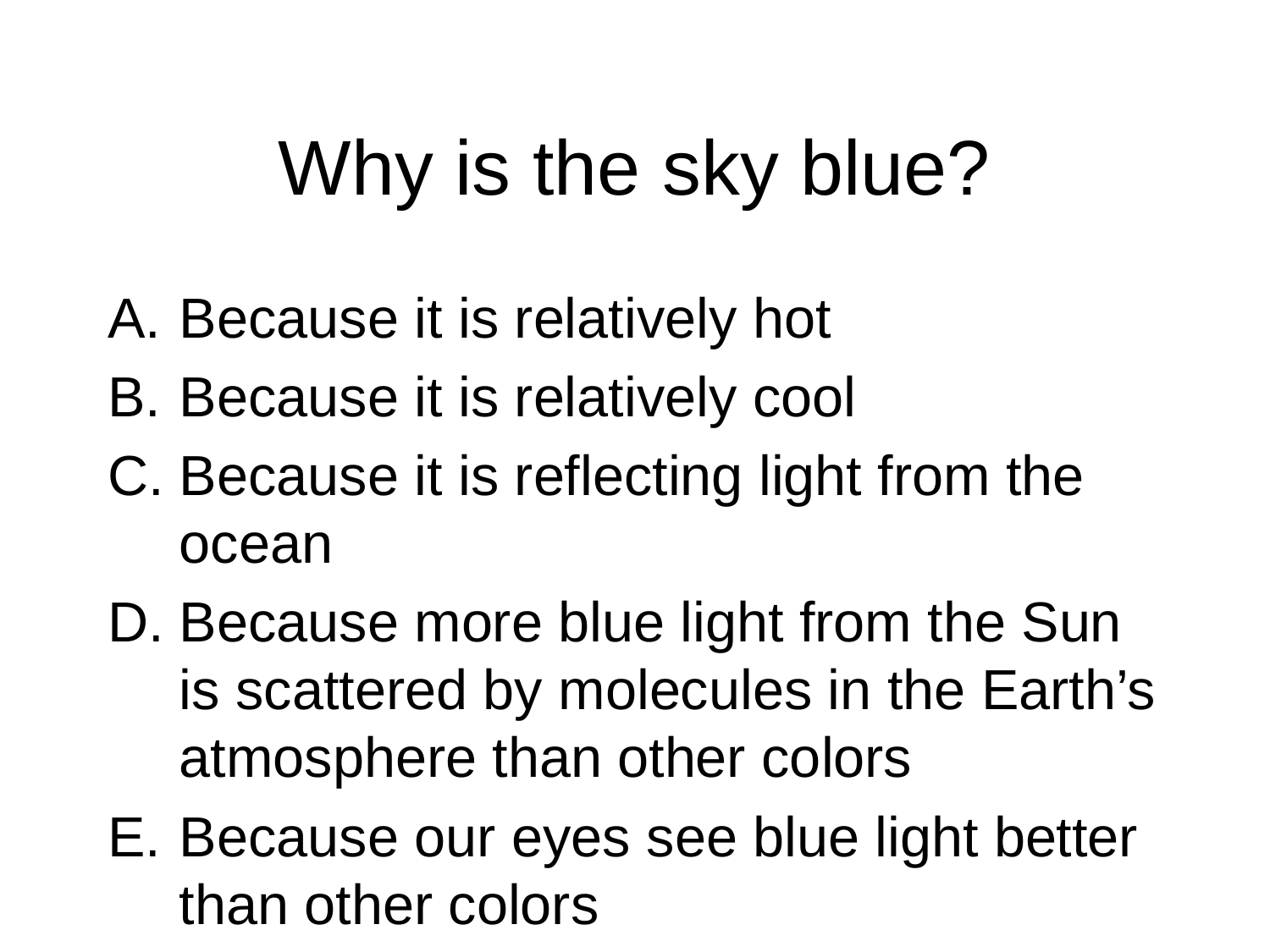

# Why is the sky blue?
Because it is relatively hot
Because it is relatively cool
Because it is reflecting light from the ocean
Because more blue light from the Sun is scattered by molecules in the Earth’s atmosphere than other colors
Because our eyes see blue light better than other colors